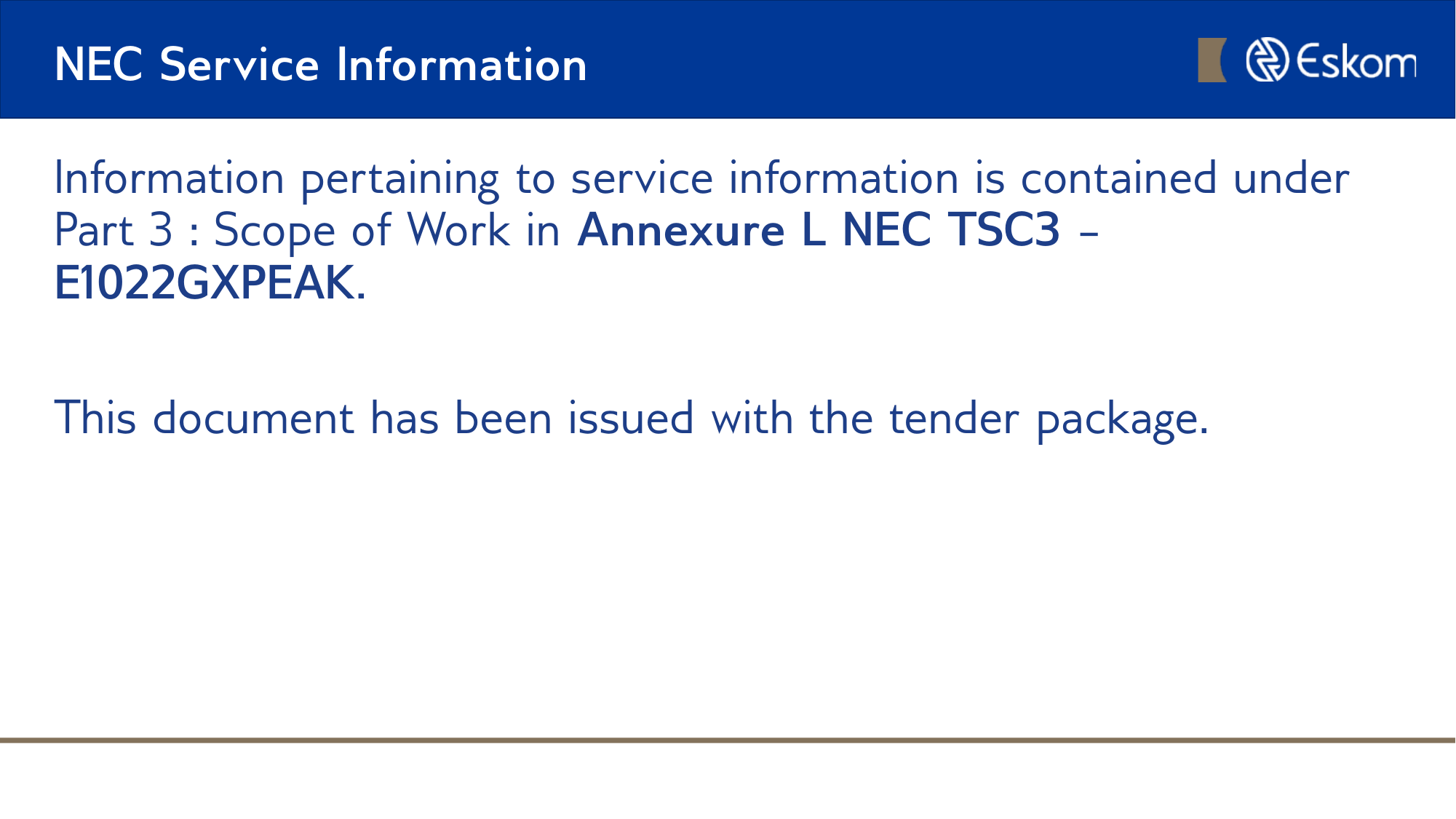

# NEC Service Information
Information pertaining to service information is contained under Part 3 : Scope of Work in Annexure L NEC TSC3 – E1022GXPEAK.

This document has been issued with the tender package.